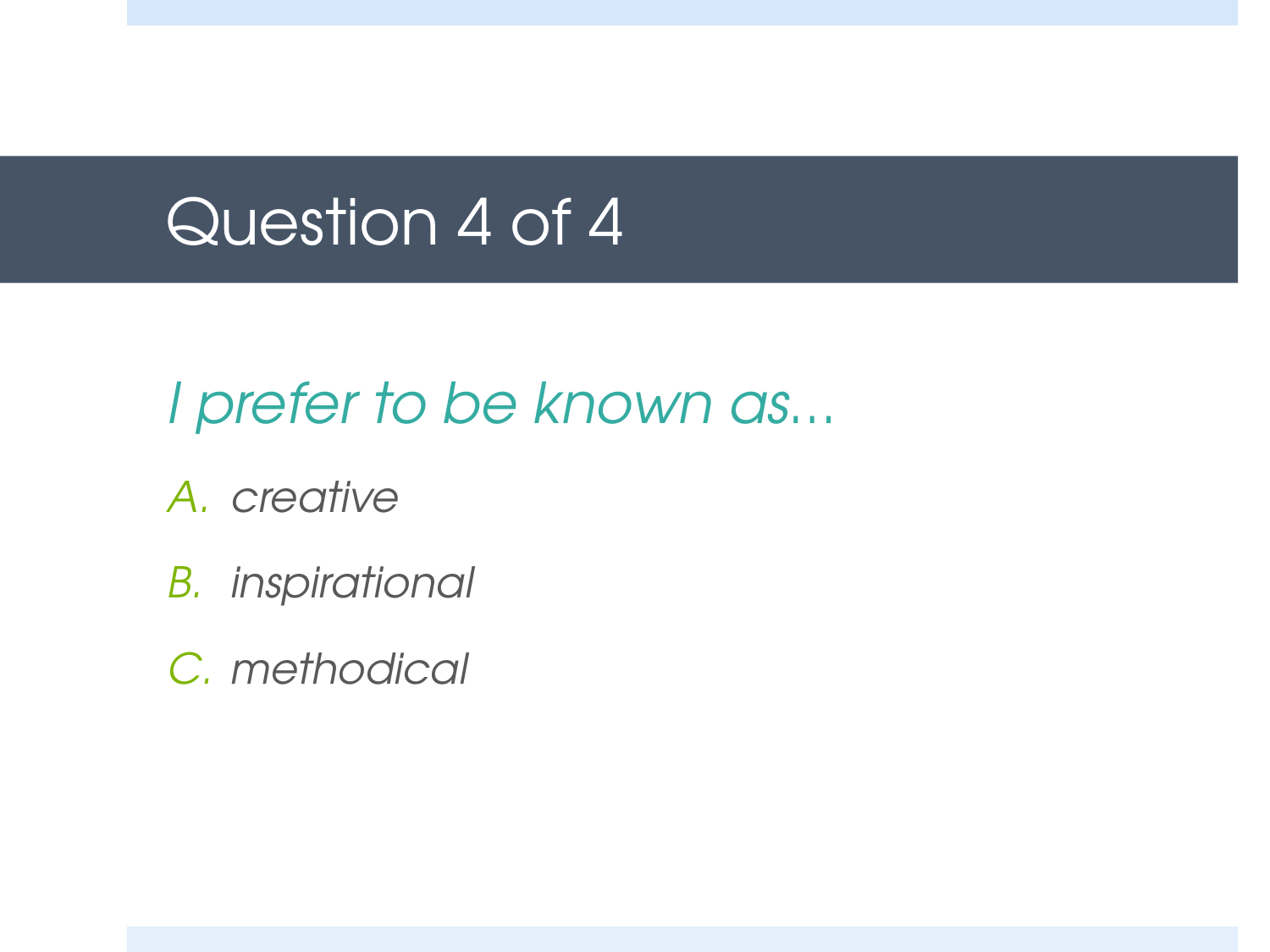

# Question 4 of 4
I prefer to be known as…
creative
inspirational
methodical